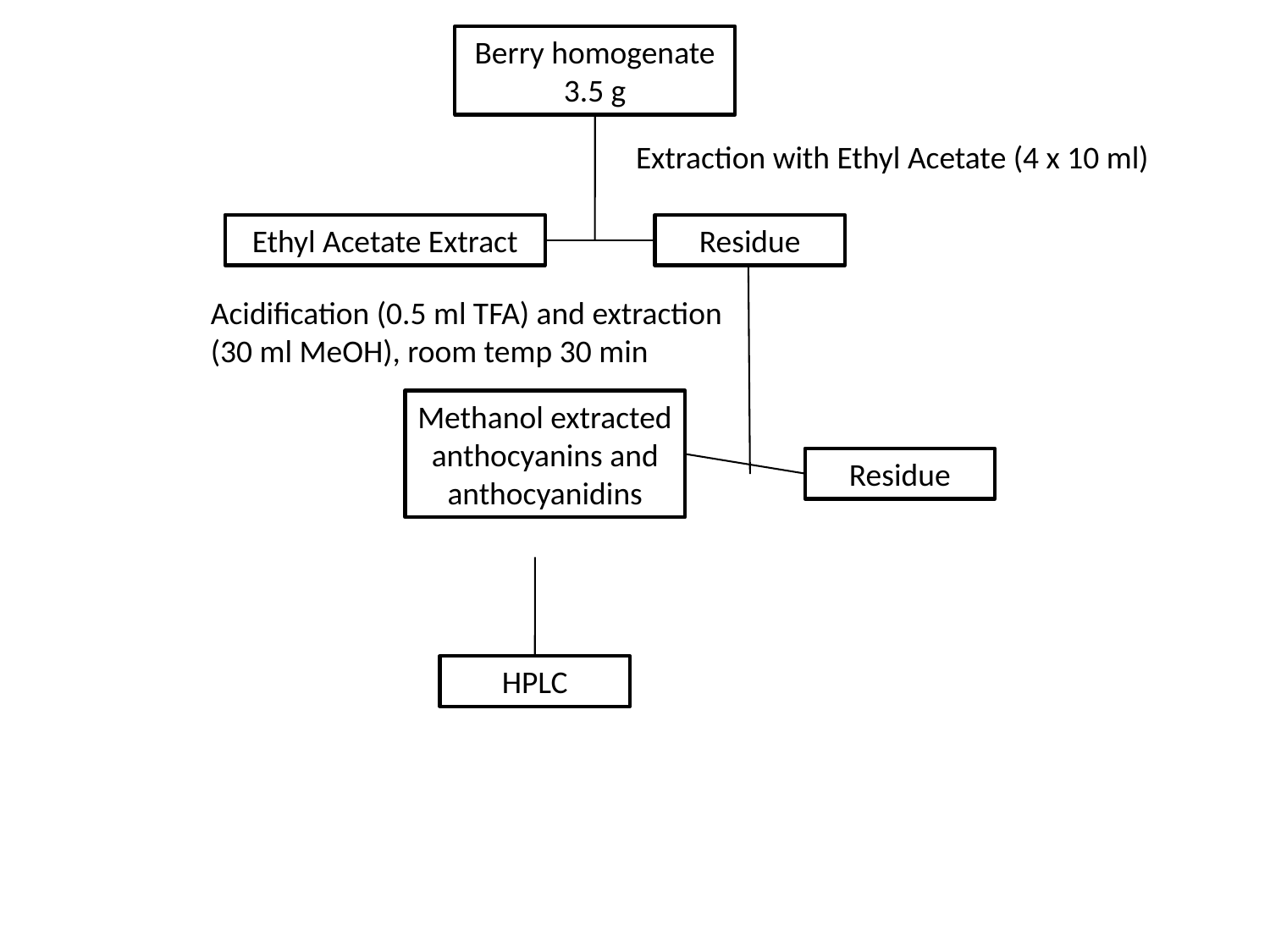

Berry homogenate
3.5 g
Extraction with Ethyl Acetate (4 x 10 ml)
Ethyl Acetate Extract
Residue
Acidification (0.5 ml TFA) and extraction (30 ml MeOH), room temp 30 min
Methanol extracted anthocyanins and anthocyanidins
Residue
HPLC